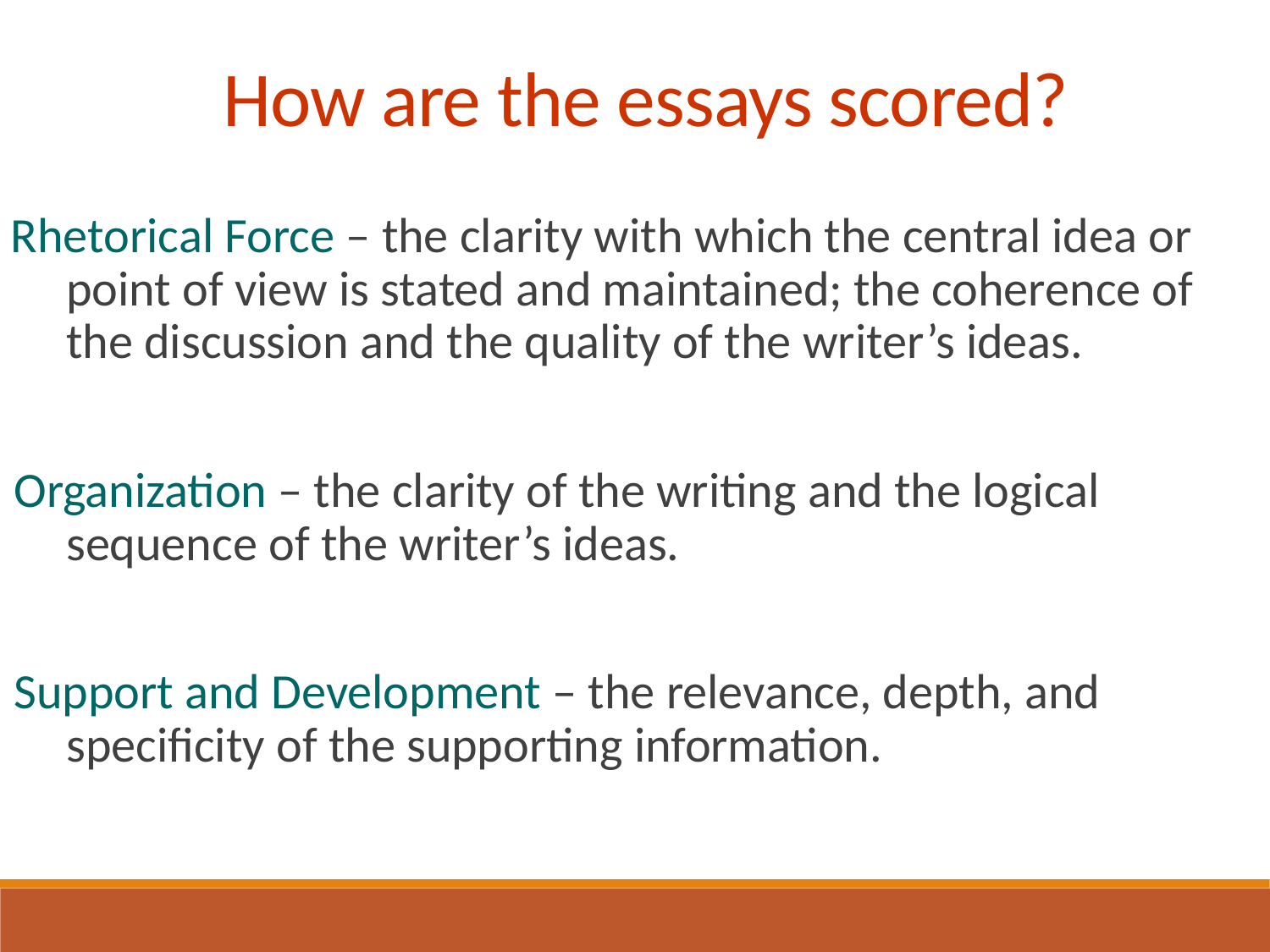

How are the essays scored?
 Rhetorical Force – the clarity with which the central idea or point of view is stated and maintained; the coherence of the discussion and the quality of the writer’s ideas.

 Organization – the clarity of the writing and the logical sequence of the writer’s ideas.

 Support and Development – the relevance, depth, and specificity of the supporting information.